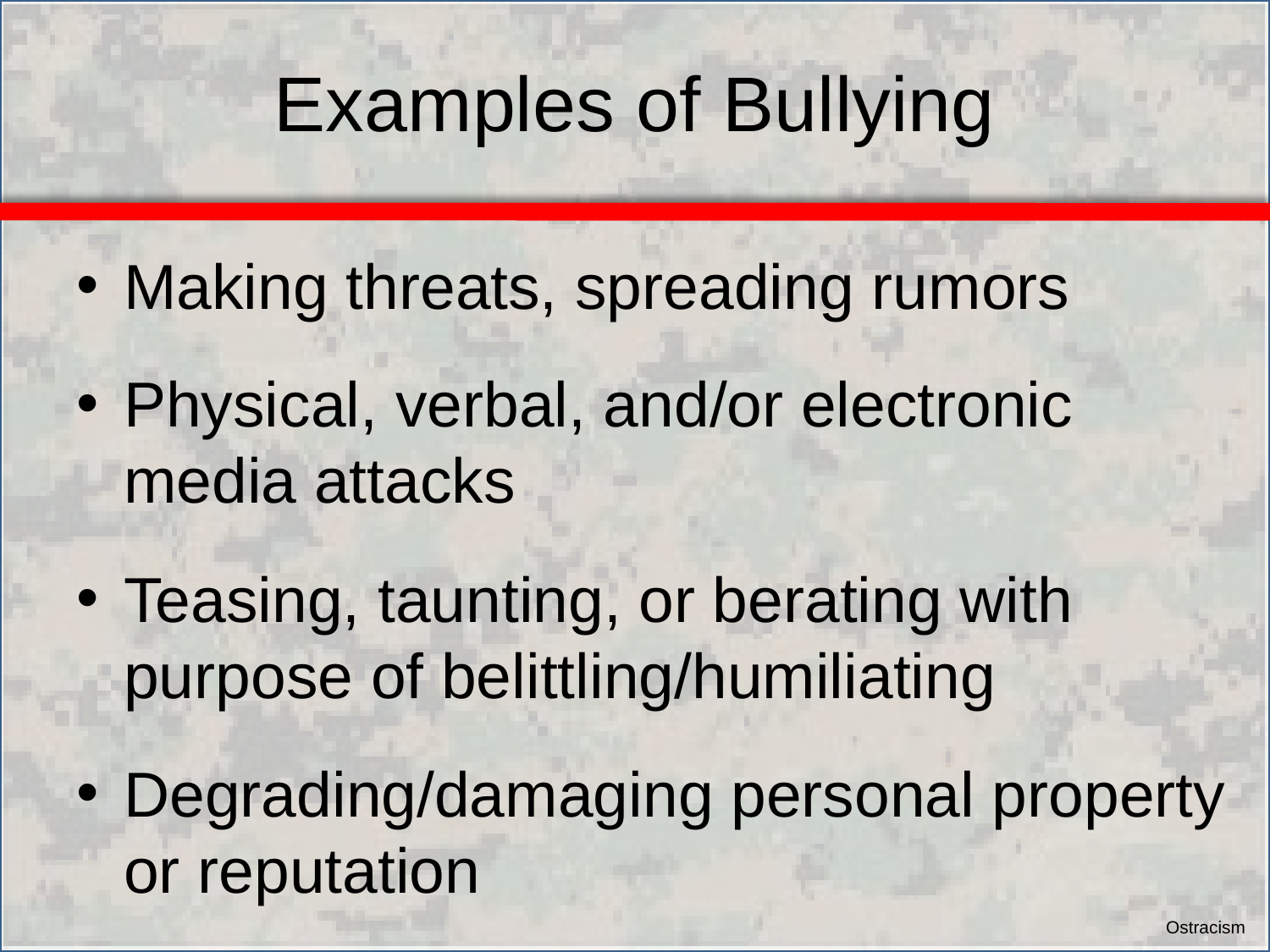

Examples of Bullying
Making threats, spreading rumors

Physical, verbal, and/or electronic media attacks

Teasing, taunting, or berating with purpose of belittling/humiliating

Degrading/damaging personal property or reputation

Ostracism